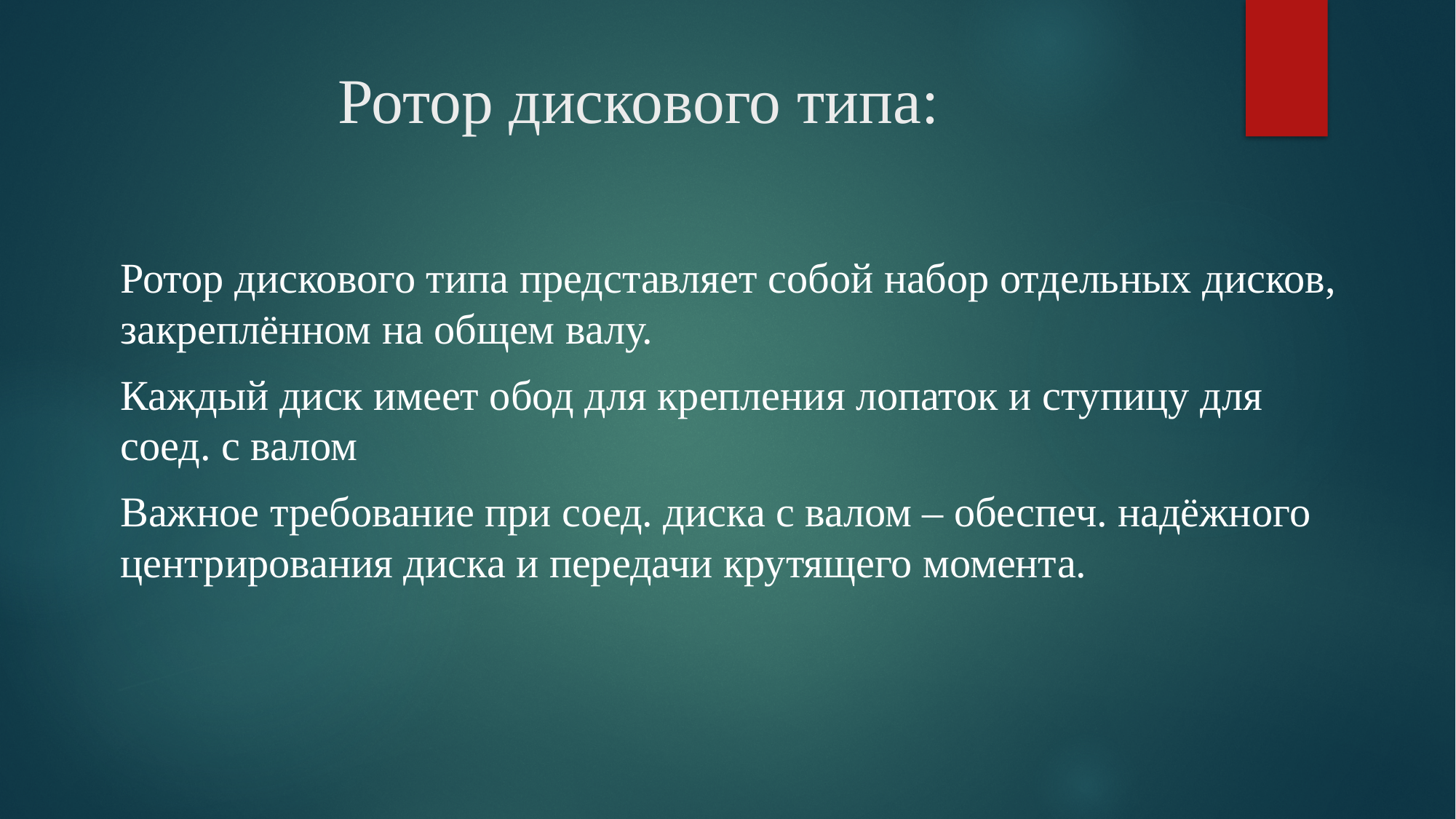

# Ротор дискового типа:
Ротор дискового типа представляет собой набор отдельных дисков, закреплённом на общем валу.
Каждый диск имеет обод для крепления лопаток и ступицу для соед. с валом
Важное требование при соед. диска с валом – обеспеч. надёжного центрирования диска и передачи крутящего момента.